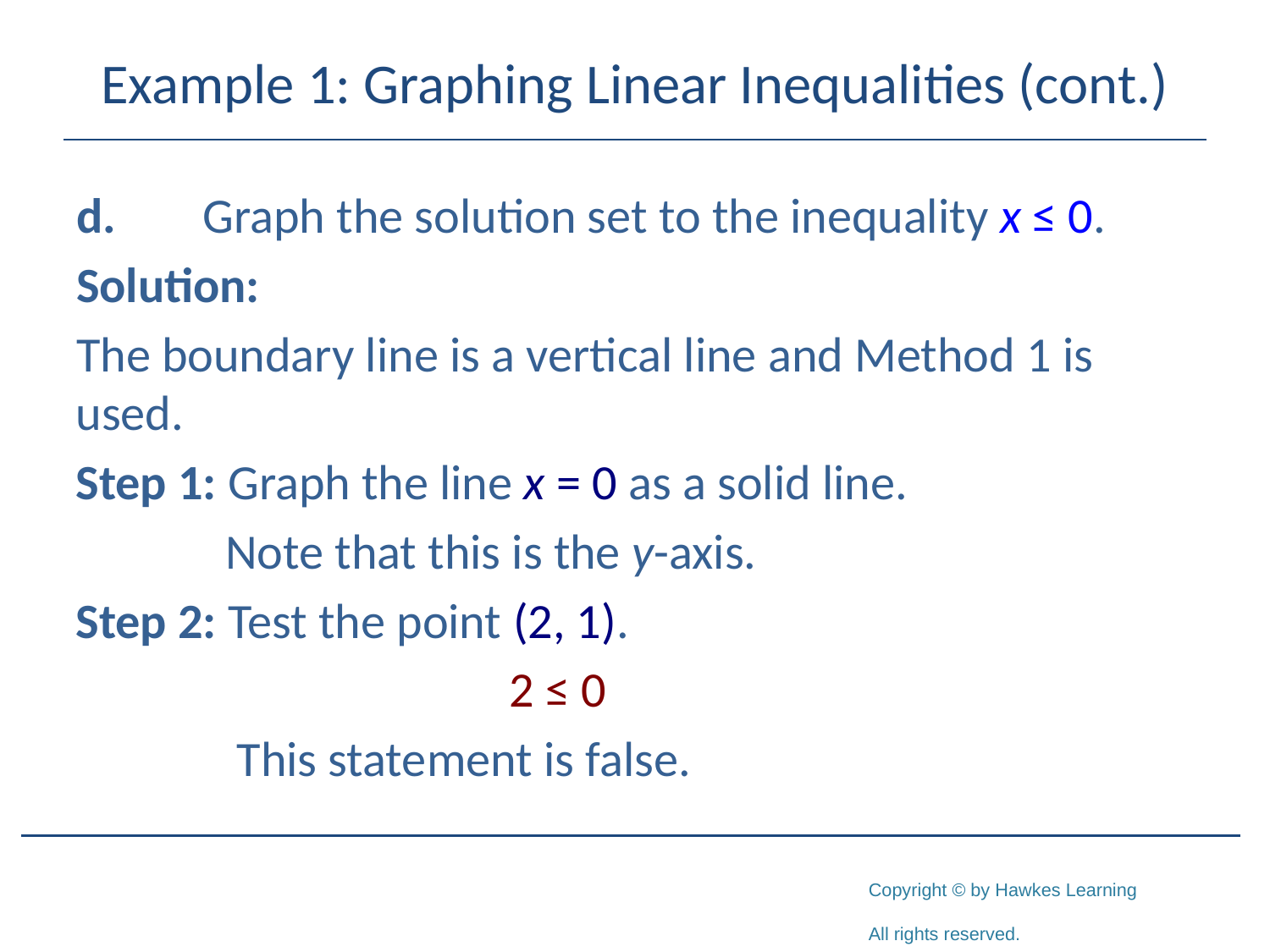

# Example 1: Graphing Linear Inequalities (cont.)
d.	Graph the solution set to the inequality x ≤ 0.
Solution:
The boundary line is a vertical line and Method 1 is used.
Step 1: Graph the line x = 0 as a solid line.
      	  Note that this is the y-axis.
Step 2: Test the point (2, 1).
		                2 ≤ 0
	   This statement is false.